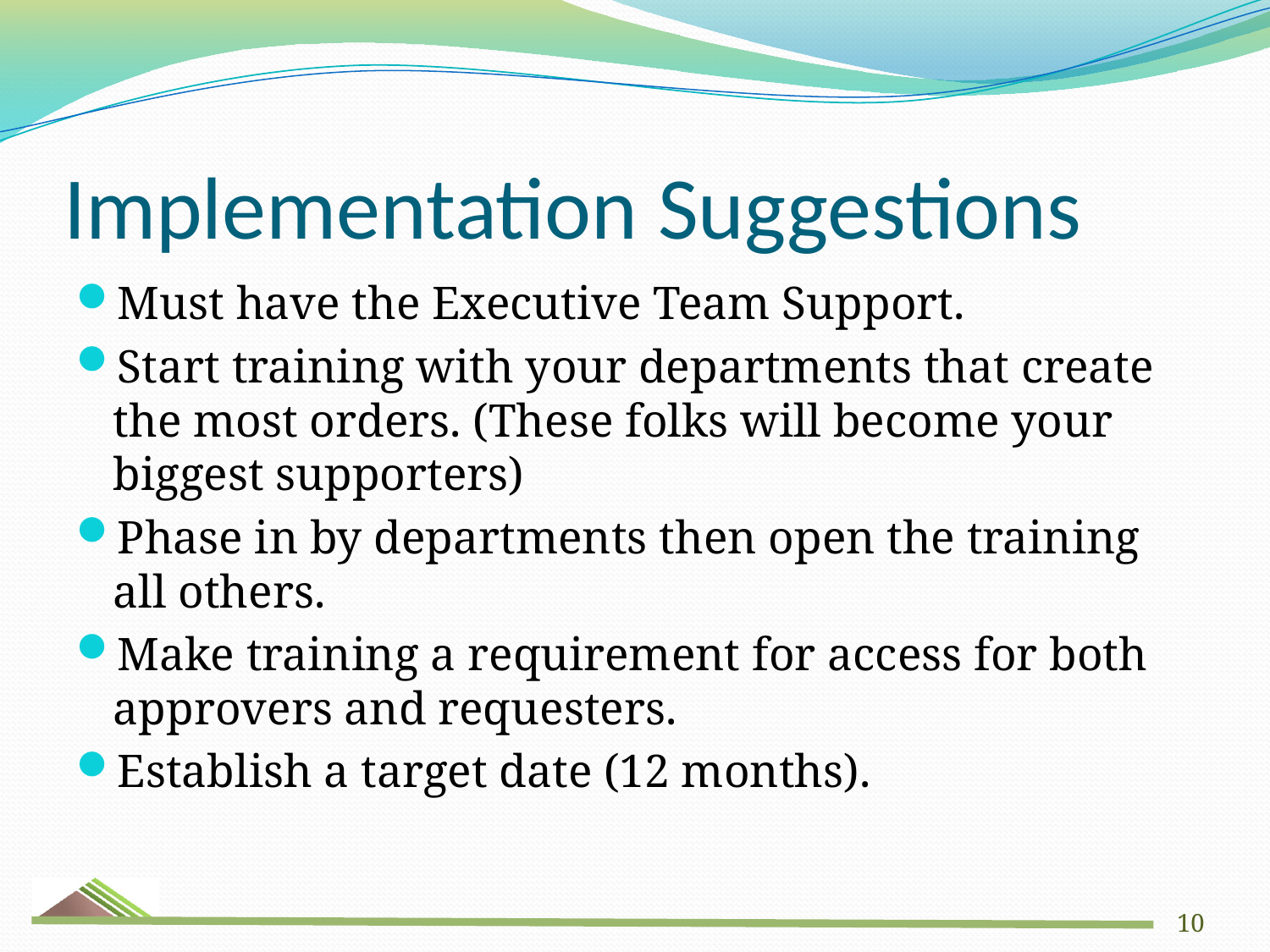

# Implementation Suggestions
Must have the Executive Team Support.
Start training with your departments that create the most orders. (These folks will become your biggest supporters)
Phase in by departments then open the training all others.
Make training a requirement for access for both approvers and requesters.
Establish a target date (12 months).

10